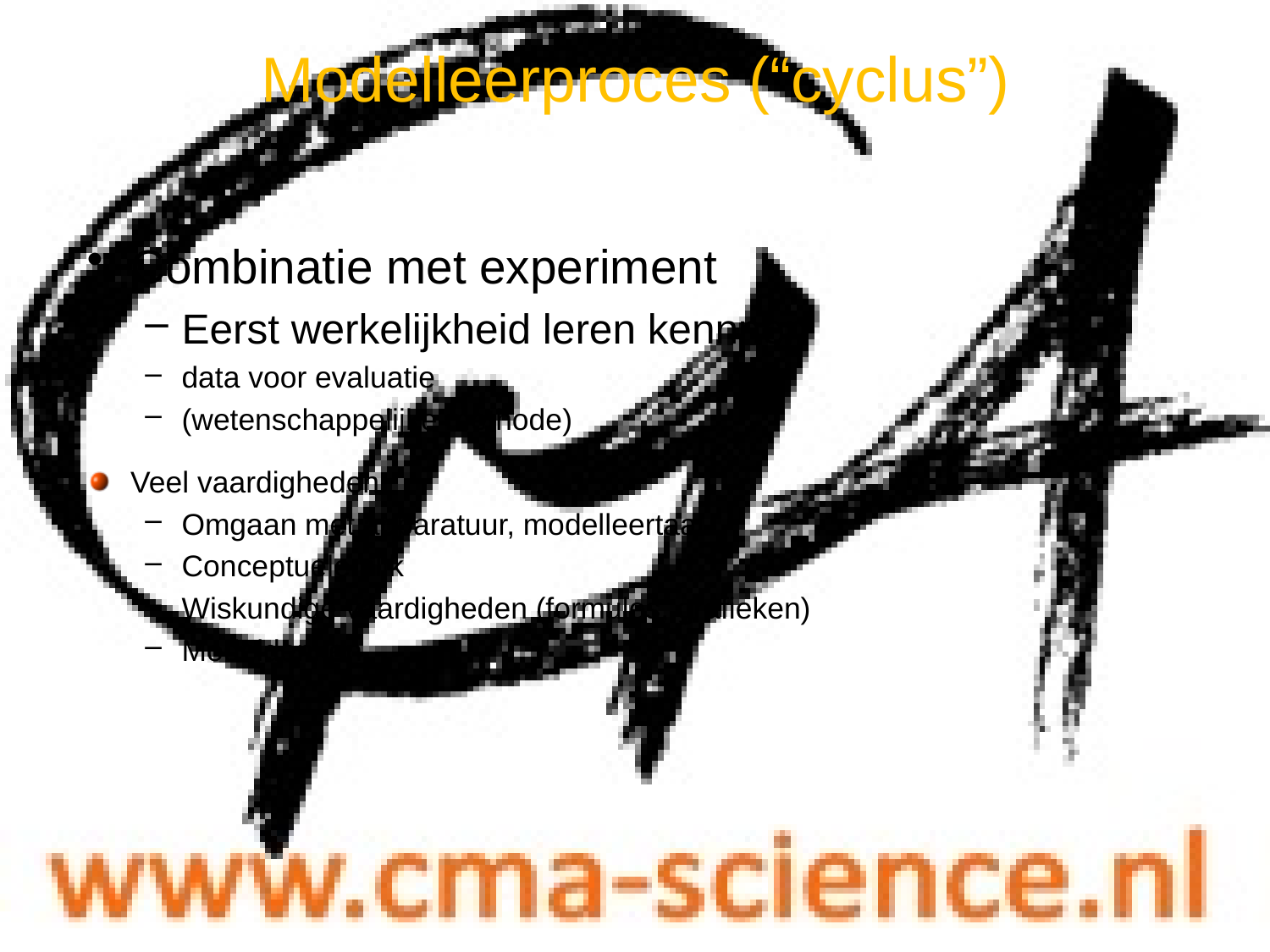

# Modelleerproces (“cyclus”)
Combinatie met experiment
Eerst werkelijkheid leren kennnen
data voor evaluatie
(wetenschappelijke methode)
Veel vaardigheden
Omgaan met apparatuur, modelleertaal
Conceptuele blik
Wiskundige vaardigheden (formules, grafieken)
Modeldenken
16